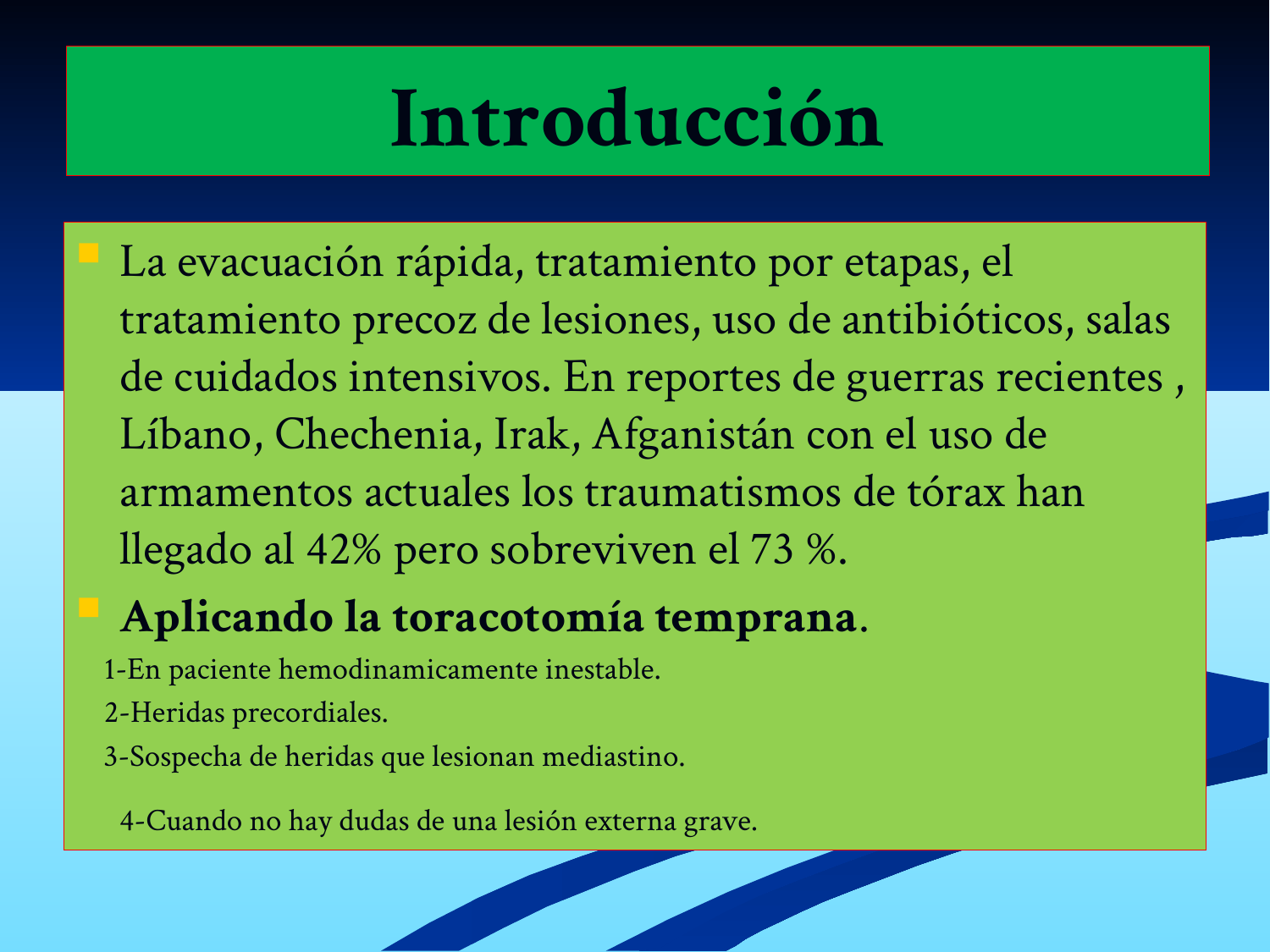

# Introducción
La evacuación rápida, tratamiento por etapas, el tratamiento precoz de lesiones, uso de antibióticos, salas de cuidados intensivos. En reportes de guerras recientes , Líbano, Chechenia, Irak, Afganistán con el uso de armamentos actuales los traumatismos de tórax han llegado al 42% pero sobreviven el 73 %.
Aplicando la toracotomía temprana.
    1-En paciente hemodinamicamente inestable.
    2-Heridas precordiales.
    3-Sospecha de heridas que lesionan mediastino.
    4-Cuando no hay dudas de una lesión externa grave.